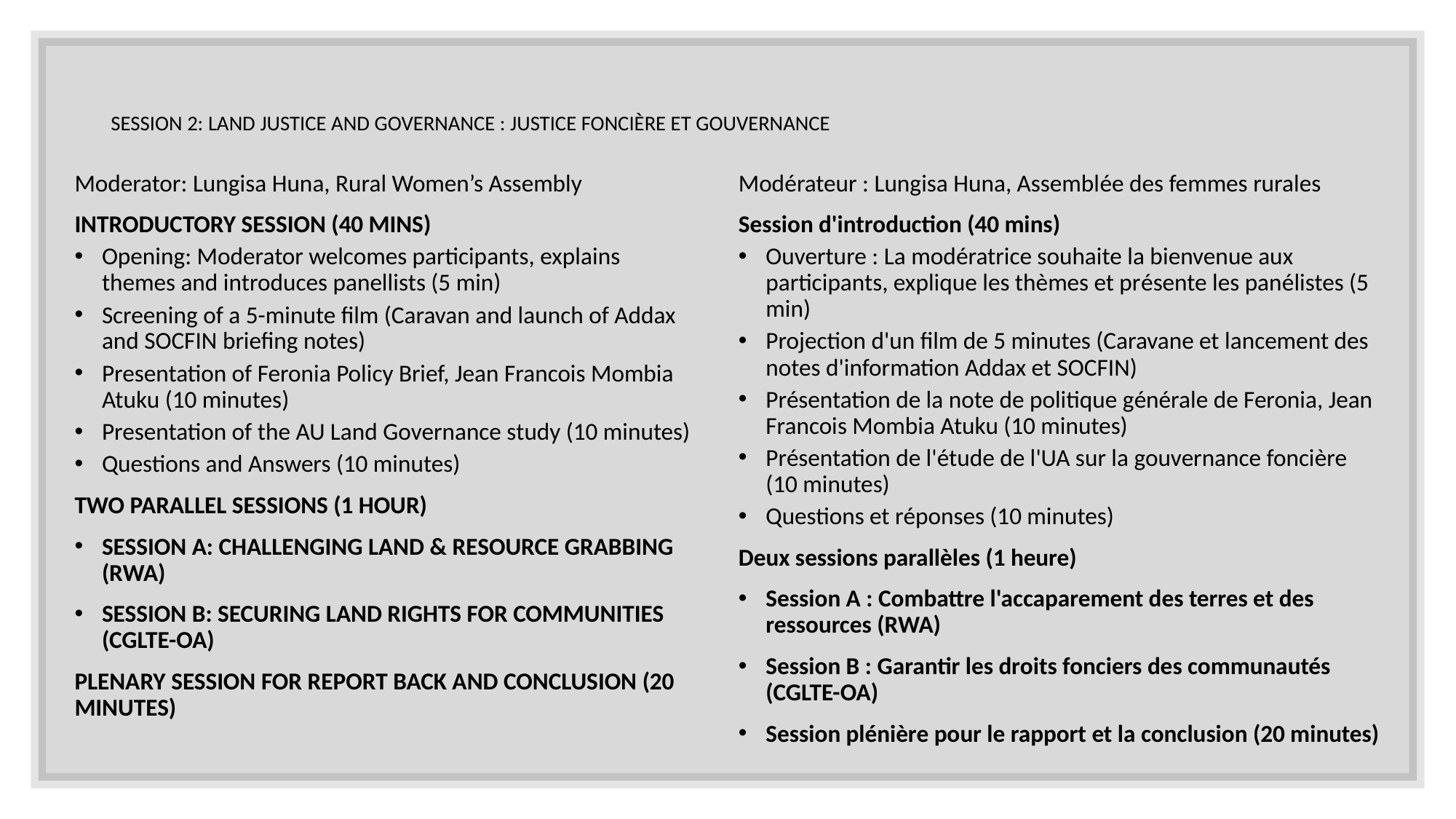

# SESSION 2: Land Justice and Governance : JUSTICE FONCIÈRE ET GOUVERNANCE
Modérateur : Lungisa Huna, Assemblée des femmes rurales
Session d'introduction (40 mins)
Ouverture : La modératrice souhaite la bienvenue aux participants, explique les thèmes et présente les panélistes (5 min)
Projection d'un film de 5 minutes (Caravane et lancement des notes d'information Addax et SOCFIN)
Présentation de la note de politique générale de Feronia, Jean Francois Mombia Atuku (10 minutes)
Présentation de l'étude de l'UA sur la gouvernance foncière (10 minutes)
Questions et réponses (10 minutes)
Deux sessions parallèles (1 heure)
Session A : Combattre l'accaparement des terres et des ressources (RWA)
Session B : Garantir les droits fonciers des communautés (CGLTE-OA)
Session plénière pour le rapport et la conclusion (20 minutes)

Moderator: Lungisa Huna, Rural Women’s Assembly
Introductory Session (40 mins)
Opening: Moderator welcomes participants, explains themes and introduces panellists (5 min)
Screening of a 5-minute film (Caravan and launch of Addax and SOCFIN briefing notes)
Presentation of Feronia Policy Brief, Jean Francois Mombia Atuku (10 minutes)
Presentation of the AU Land Governance study (10 minutes)
Questions and Answers (10 minutes)
Two Parallel Sessions (1 hour)
Session A: Challenging Land & Resource Grabbing (RWA)
Session B: Securing Land Rights for Communities (CGLTE-OA)
Plenary SESSION for report back and conclusion (20 minutes)